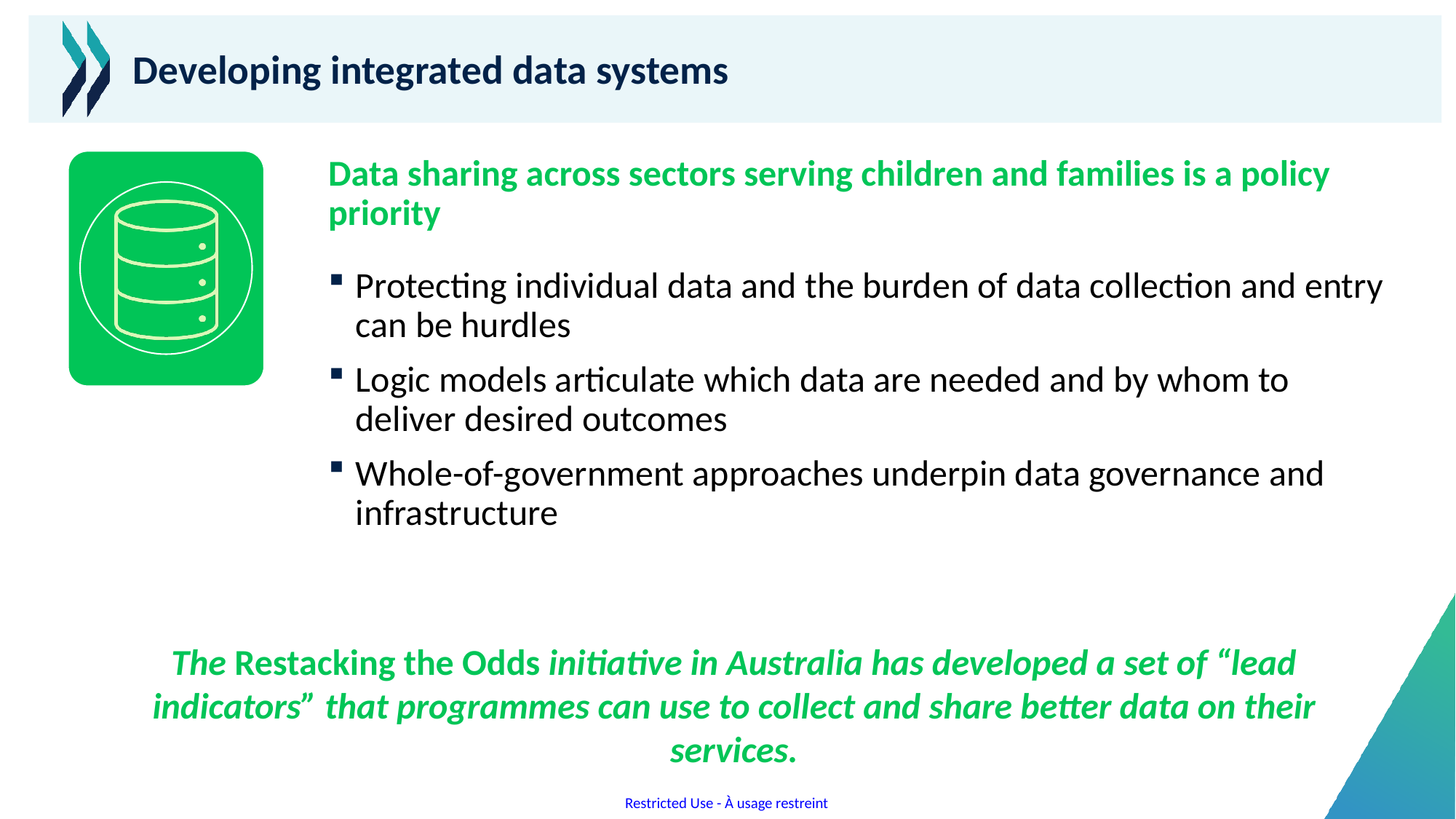

# Developing integrated data systems
Data sharing across sectors serving children and families is a policy priority
Protecting individual data and the burden of data collection and entry can be hurdles
Logic models articulate which data are needed and by whom to deliver desired outcomes
Whole-of-government approaches underpin data governance and infrastructure

The Restacking the Odds initiative in Australia has developed a set of “lead indicators” that programmes can use to collect and share better data on their services.